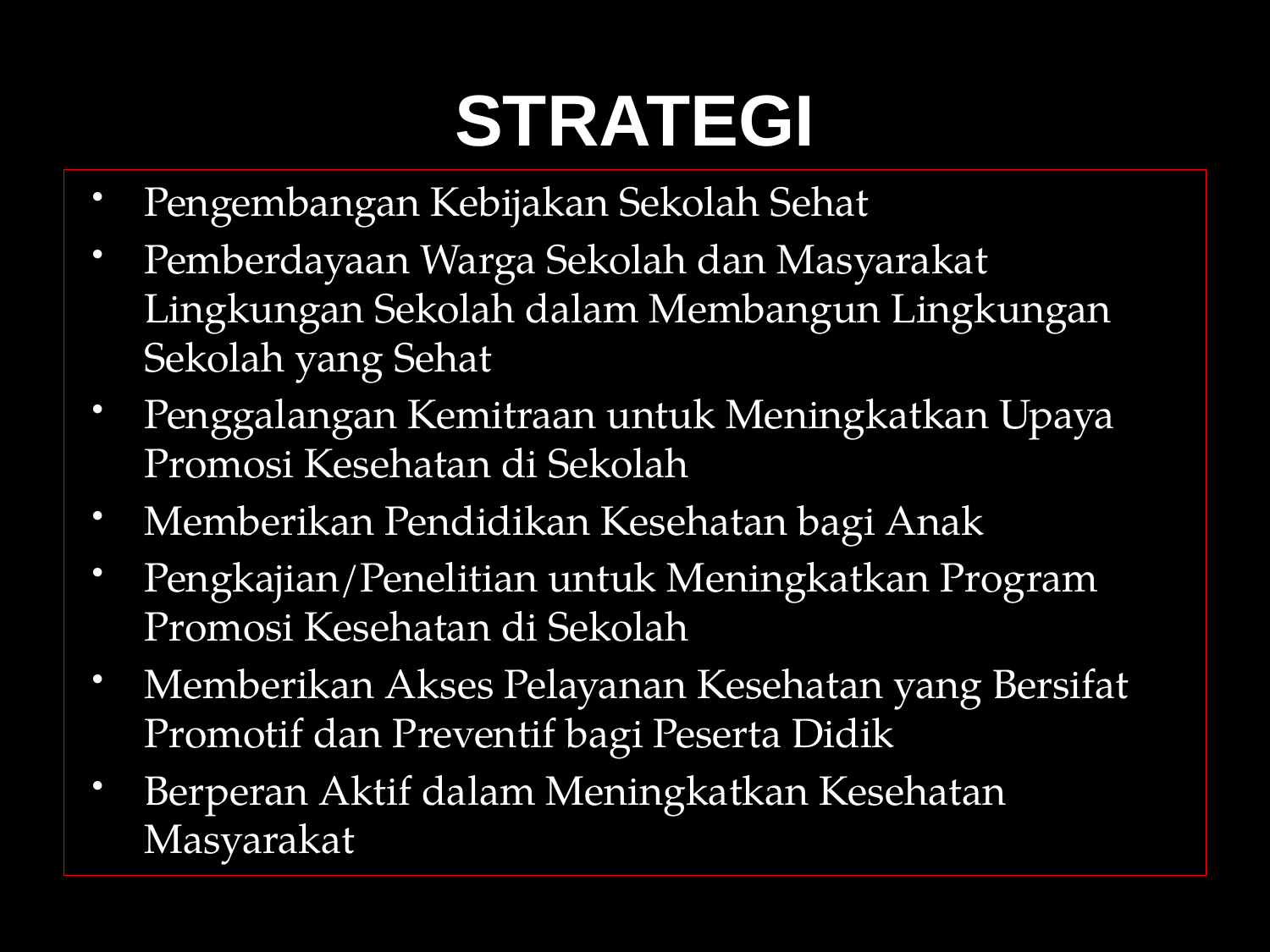

# STRATEGI
Pengembangan Kebijakan Sekolah Sehat
Pemberdayaan Warga Sekolah dan Masyarakat Lingkungan Sekolah dalam Membangun Lingkungan Sekolah yang Sehat
Penggalangan Kemitraan untuk Meningkatkan Upaya Promosi Kesehatan di Sekolah
Memberikan Pendidikan Kesehatan bagi Anak
Pengkajian/Penelitian untuk Meningkatkan Program Promosi Kesehatan di Sekolah
Memberikan Akses Pelayanan Kesehatan yang Bersifat Promotif dan Preventif bagi Peserta Didik
Berperan Aktif dalam Meningkatkan Kesehatan Masyarakat